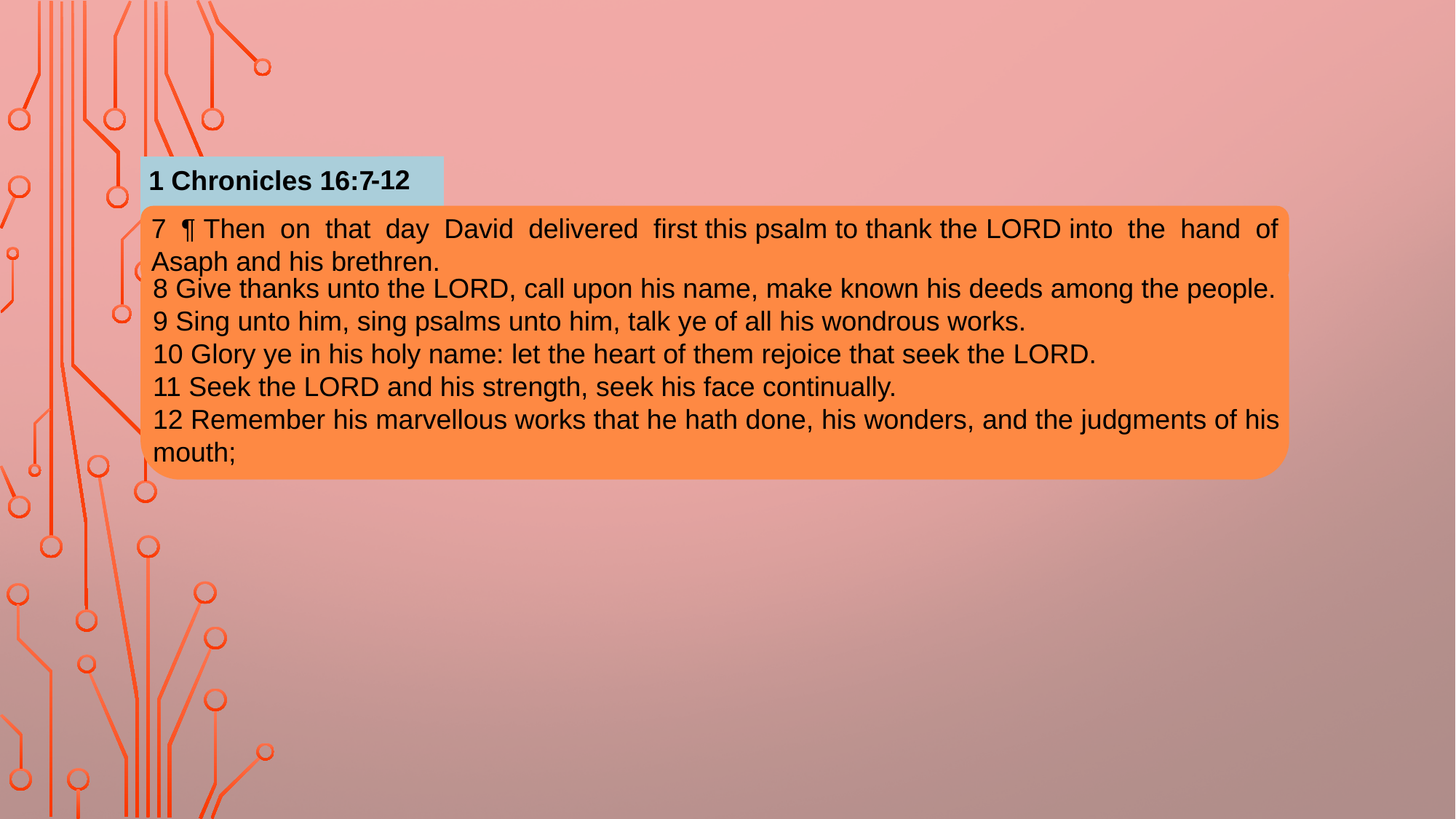

-12
1 Chronicles 16:7

7 ¶ Then on that day David delivered first this psalm to thank the Lord into the hand of Asaph and his brethren.

8 Give thanks unto the Lord, call upon his name, make known his deeds among the people.
9 Sing unto him, sing psalms unto him, talk ye of all his wondrous works.
10 Glory ye in his holy name: let the heart of them rejoice that seek the Lord.
11 Seek the Lord and his strength, seek his face continually.
12 Remember his marvellous works that he hath done, his wonders, and the judgments of his mouth;